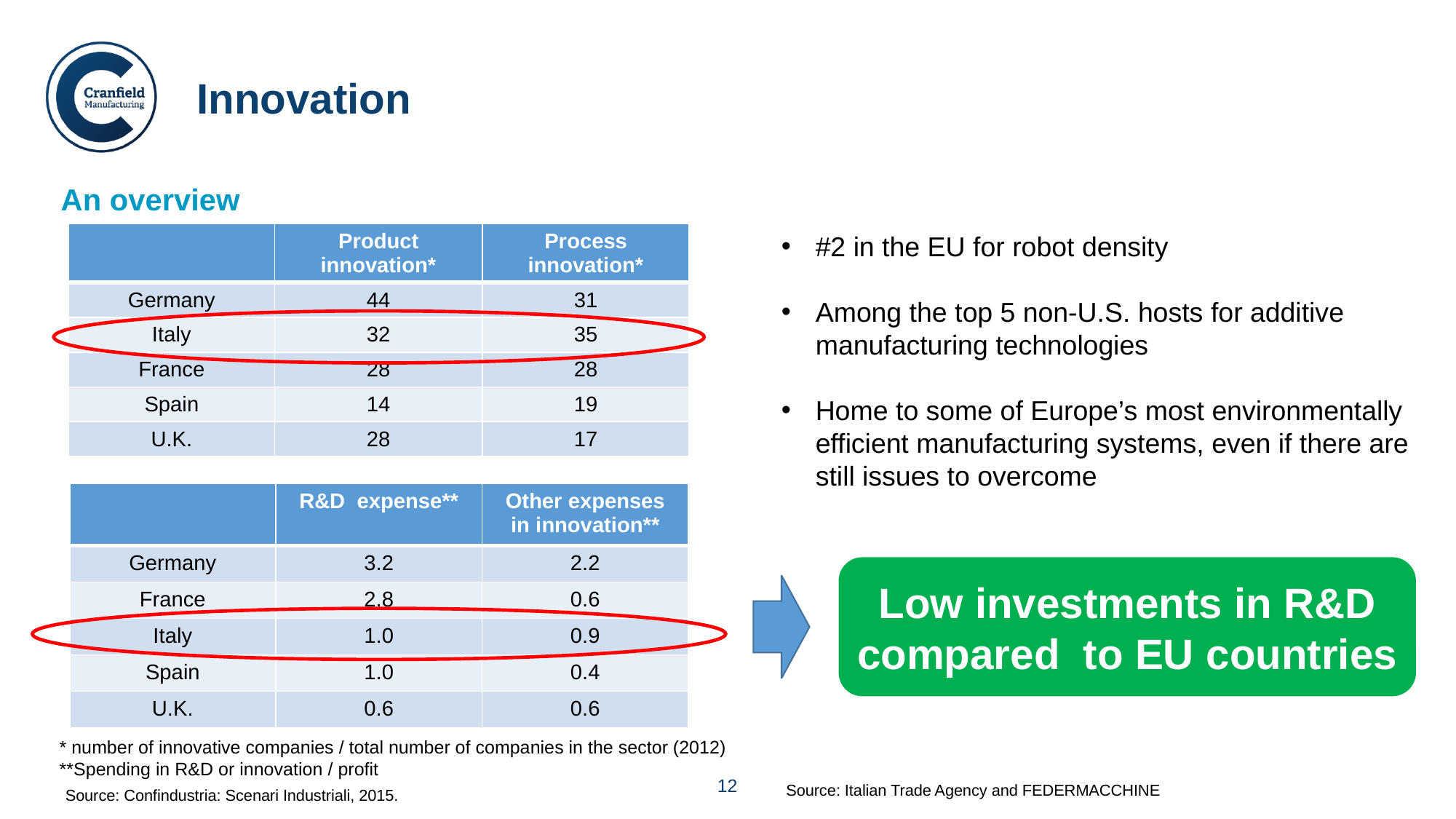

Innovation
An overview
|  | Product innovation\* | Process innovation\* |
| --- | --- | --- |
| Germany | 44 | 31 |
| Italy | 32 | 35 |
| France | 28 | 28 |
| Spain | 14 | 19 |
| U.K. | 28 | 17 |
#2 in the EU for robot density

Among the top 5 non-U.S. hosts for additive manufacturing technologies

Home to some of Europe’s most environmentally efficient manufacturing systems, even if there are still issues to overcome

* number of innovative companies / total number of companies in the sector (2012)
**Spending in R&D or innovation / profit

|  | R&D expense\*\* | Other expenses in innovation\*\* |
| --- | --- | --- |
| Germany | 3.2 | 2.2 |
| France | 2.8 | 0.6 |
| Italy | 1.0 | 0.9 |
| Spain | 1.0 | 0.4 |
| U.K. | 0.6 | 0.6 |
Low investments in R&D compared  to EU countries

Source: Italian Trade Agency and FEDERMACCHINE
Source: Confindustria: Scenari Industriali, 2015.